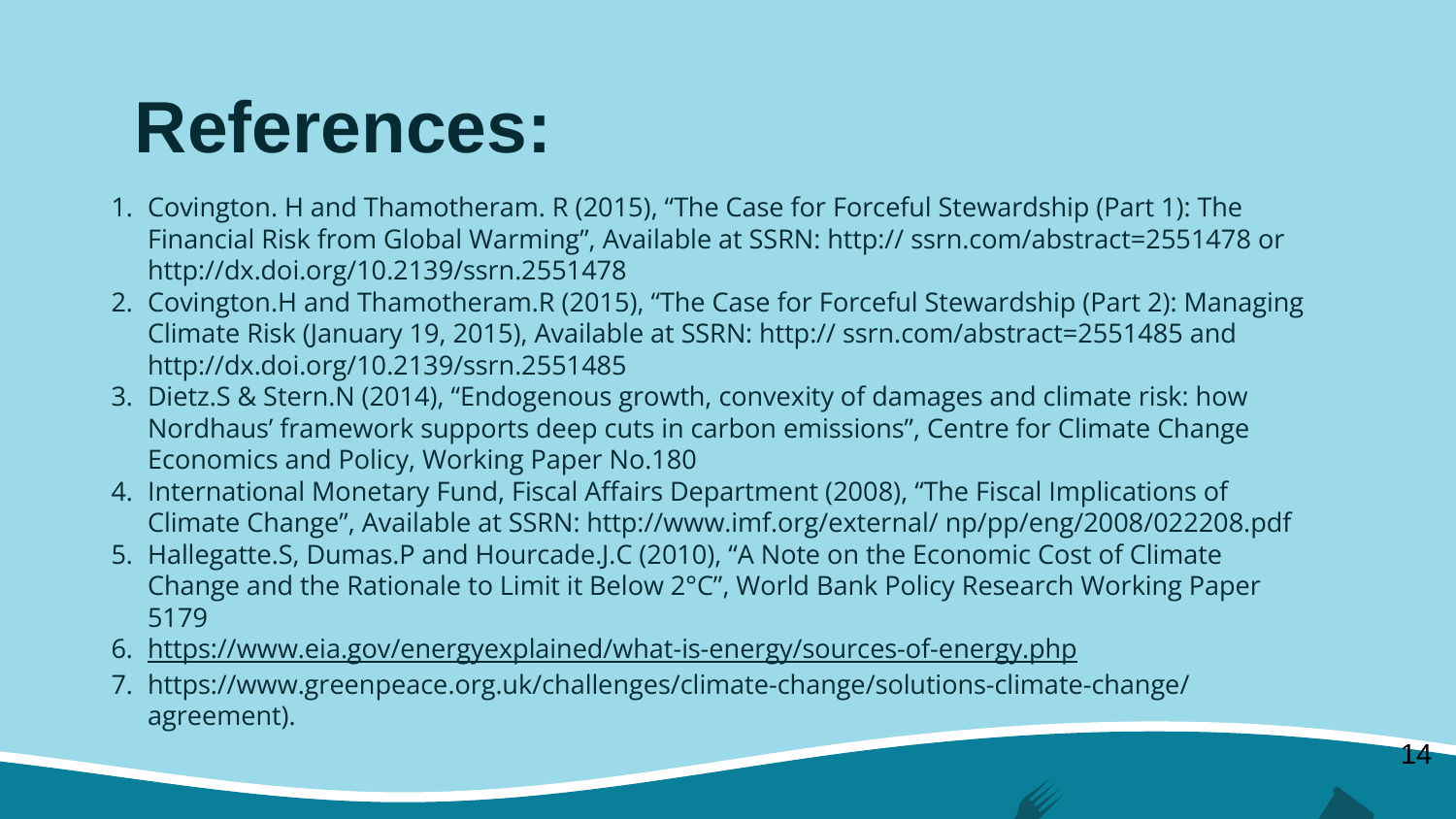

# References:
Covington. H and Thamotheram. R (2015), “The Case for Forceful Stewardship (Part 1): The Financial Risk from Global Warming”, Available at SSRN: http:// ssrn.com/abstract=2551478 or http://dx.doi.org/10.2139/ssrn.2551478
Covington.H and Thamotheram.R (2015), “The Case for Forceful Stewardship (Part 2): Managing Climate Risk (January 19, 2015), Available at SSRN: http:// ssrn.com/abstract=2551485 and http://dx.doi.org/10.2139/ssrn.2551485
Dietz.S & Stern.N (2014), “Endogenous growth, convexity of damages and climate risk: how Nordhaus’ framework supports deep cuts in carbon emissions”, Centre for Climate Change Economics and Policy, Working Paper No.180
International Monetary Fund, Fiscal Affairs Department (2008), “The Fiscal Implications of Climate Change”, Available at SSRN: http://www.imf.org/external/ np/pp/eng/2008/022208.pdf
Hallegatte.S, Dumas.P and Hourcade.J.C (2010), “A Note on the Economic Cost of Climate Change and the Rationale to Limit it Below 2°C”, World Bank Policy Research Working Paper 5179
https://www.eia.gov/energyexplained/what-is-energy/sources-of-energy.php
https://www.greenpeace.org.uk/challenges/climate-change/solutions-climate-change/ agreement).
14